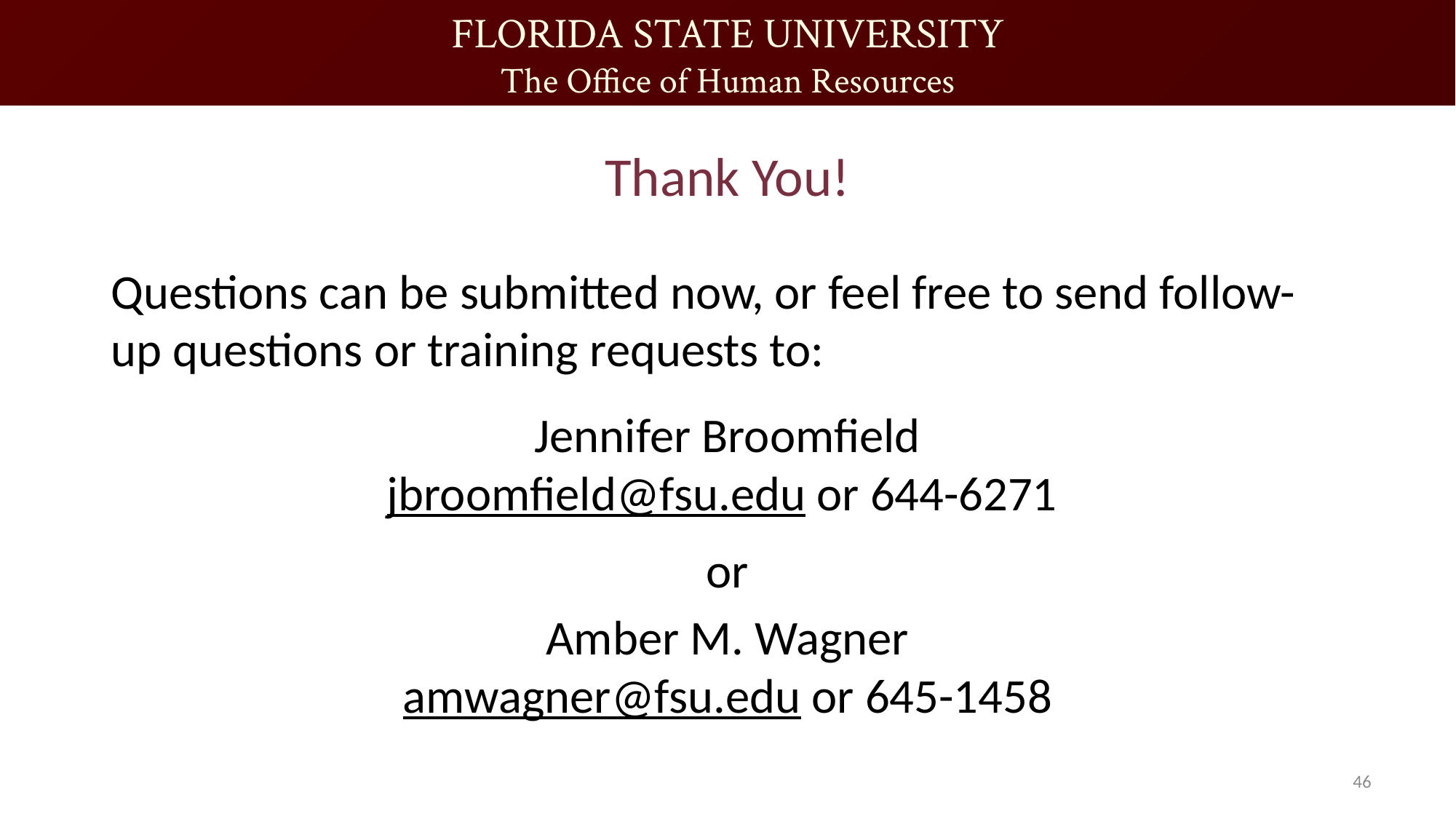

# Thank You!
Questions can be submitted now, or feel free to send follow-up questions or training requests to:
Jennifer Broomfield
jbroomfield@fsu.edu or 644-6271
or
Amber M. Wagner
amwagner@fsu.edu or 645-1458
46